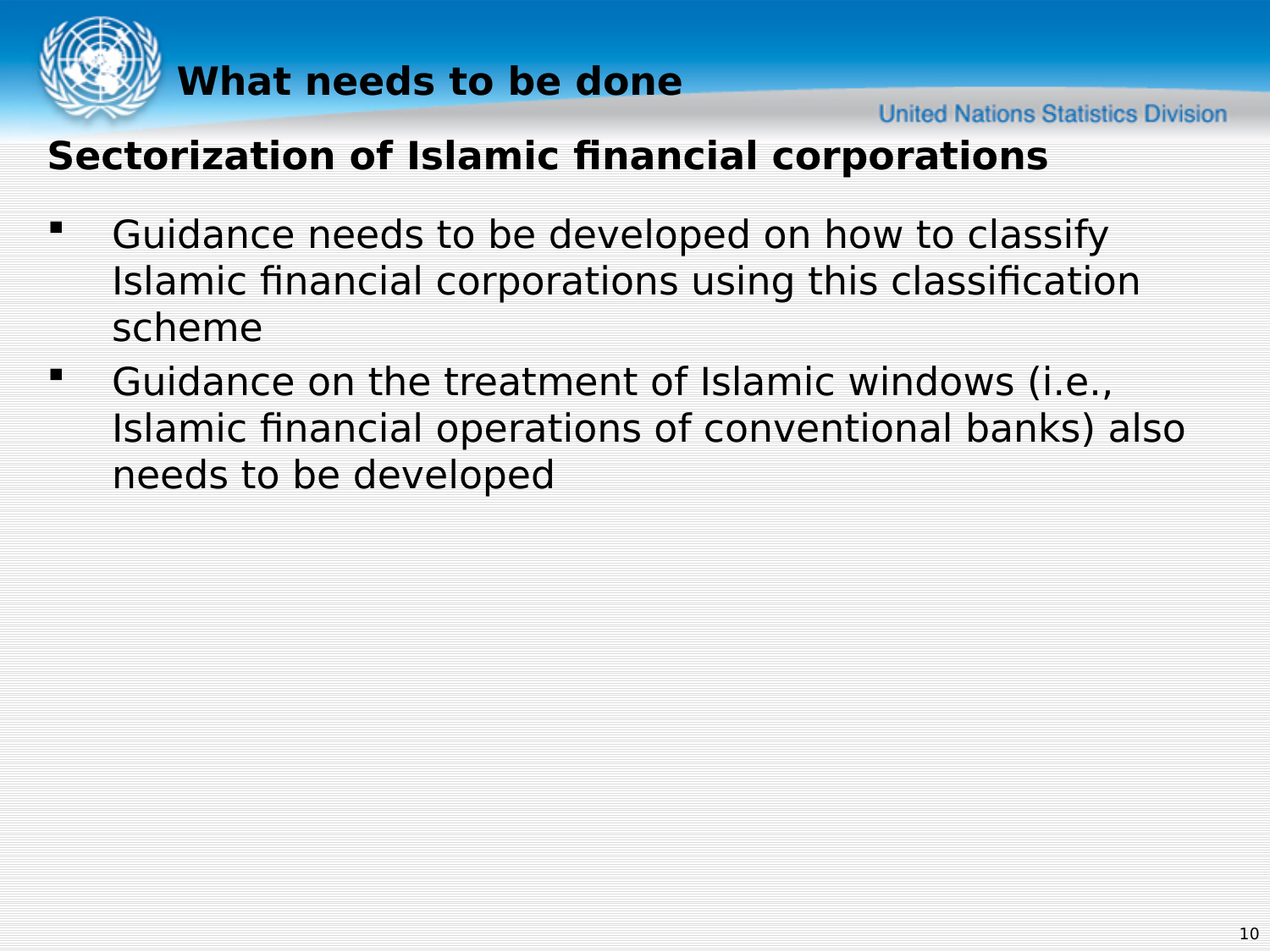

What needs to be done
Sectorization of Islamic financial corporations
Guidance needs to be developed on how to classify Islamic financial corporations using this classification scheme
Guidance on the treatment of Islamic windows (i.e., Islamic financial operations of conventional banks) also needs to be developed

10